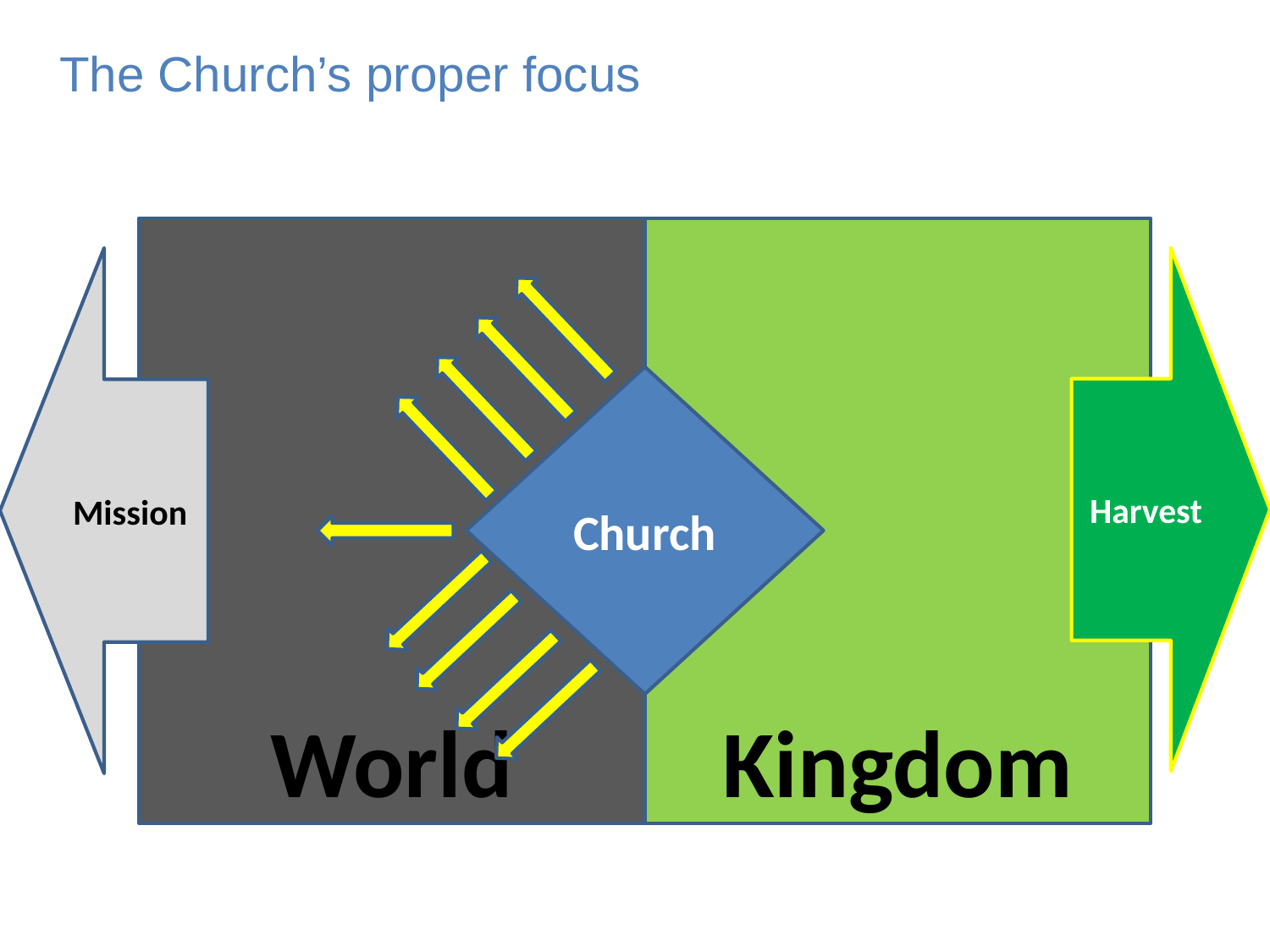

The Church’s proper focus
World
Kingdom
Mission
Harvest

Church